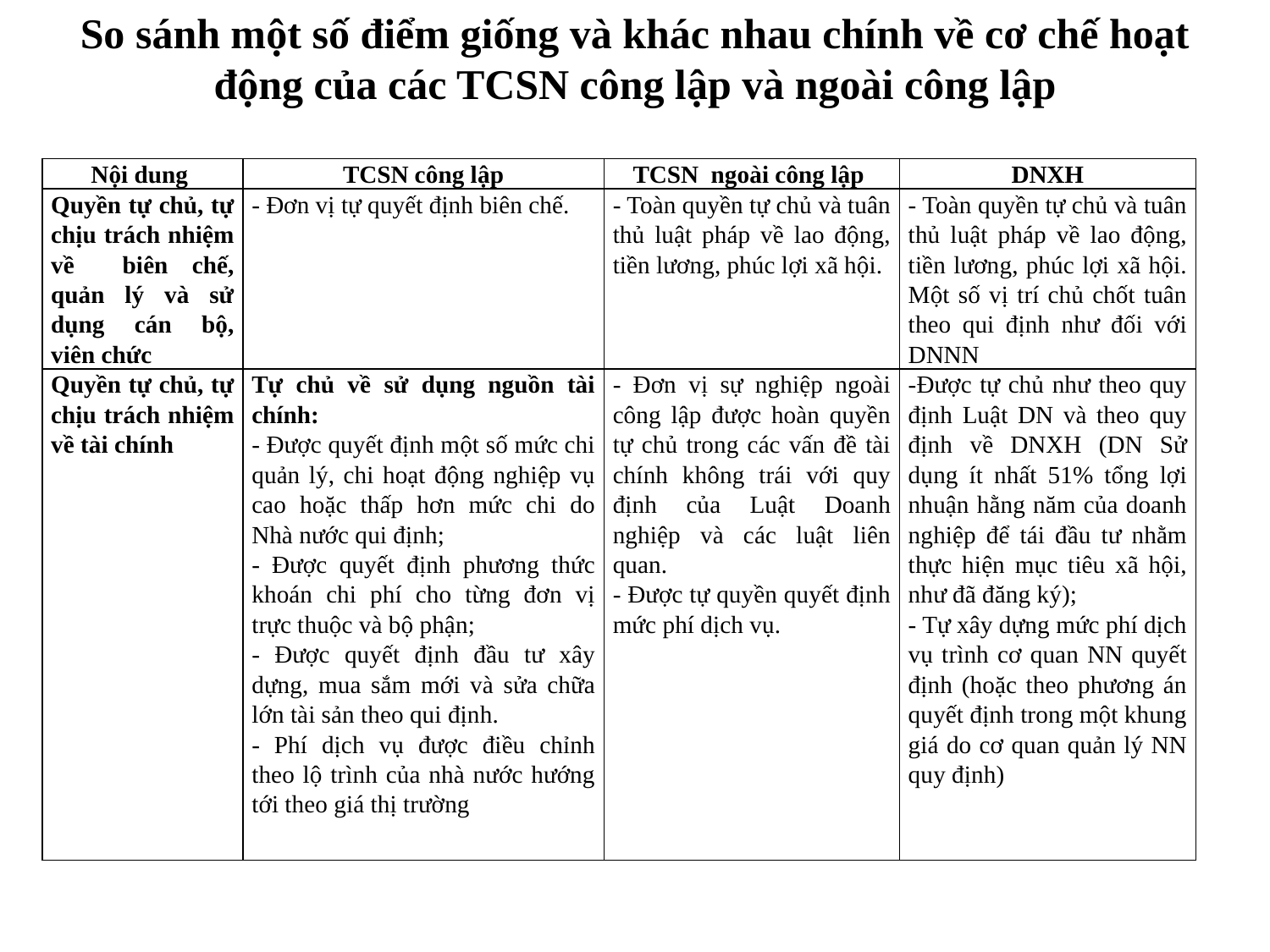

# So sánh một số điểm giống và khác nhau chính về cơ chế hoạt động của các TCSN công lập và ngoài công lập
| Nội dung | TCSN công lập | TCSN ngoài công lập | DNXH |
| --- | --- | --- | --- |
| Quyền tự chủ, tự chịu trách nhiệm về biên chế, quản lý và sử dụng cán bộ, viên chức | - Đơn vị tự quyết định biên chế. | - Toàn quyền tự chủ và tuân thủ luật pháp về lao động, tiền lương, phúc lợi xã hội. | - Toàn quyền tự chủ và tuân thủ luật pháp về lao động, tiền lương, phúc lợi xã hội. Một số vị trí chủ chốt tuân theo qui định như đối với DNNN |
| Quyền tự chủ, tự chịu trách nhiệm về tài chính | Tự chủ về sử dụng nguồn tài chính: - Được quyết định một số mức chi quản lý, chi hoạt động nghiệp vụ cao hoặc thấp hơn mức chi do Nhà nước qui định; - Được quyết định phương thức khoán chi phí cho từng đơn vị trực thuộc và bộ phận; - Được quyết định đầu tư xây dựng, mua sắm mới và sửa chữa lớn tài sản theo qui định. - Phí dịch vụ được điều chỉnh theo lộ trình của nhà nước hướng tới theo giá thị trường | - Đơn vị sự nghiệp ngoài công lập được hoàn quyền tự chủ trong các vấn đề tài chính không trái với quy định của Luật Doanh nghiệp và các luật liên quan. - Được tự quyền quyết định mức phí dịch vụ. | -Được tự chủ như theo quy định Luật DN và theo quy định về DNXH (DN Sử dụng ít nhất 51% tổng lợi nhuận hằng năm của doanh nghiệp để tái đầu tư nhằm thực hiện mục tiêu xã hội, như đã đăng ký); - Tự xây dựng mức phí dịch vụ trình cơ quan NN quyết định (hoặc theo phương án quyết định trong một khung giá do cơ quan quản lý NN quy định) |